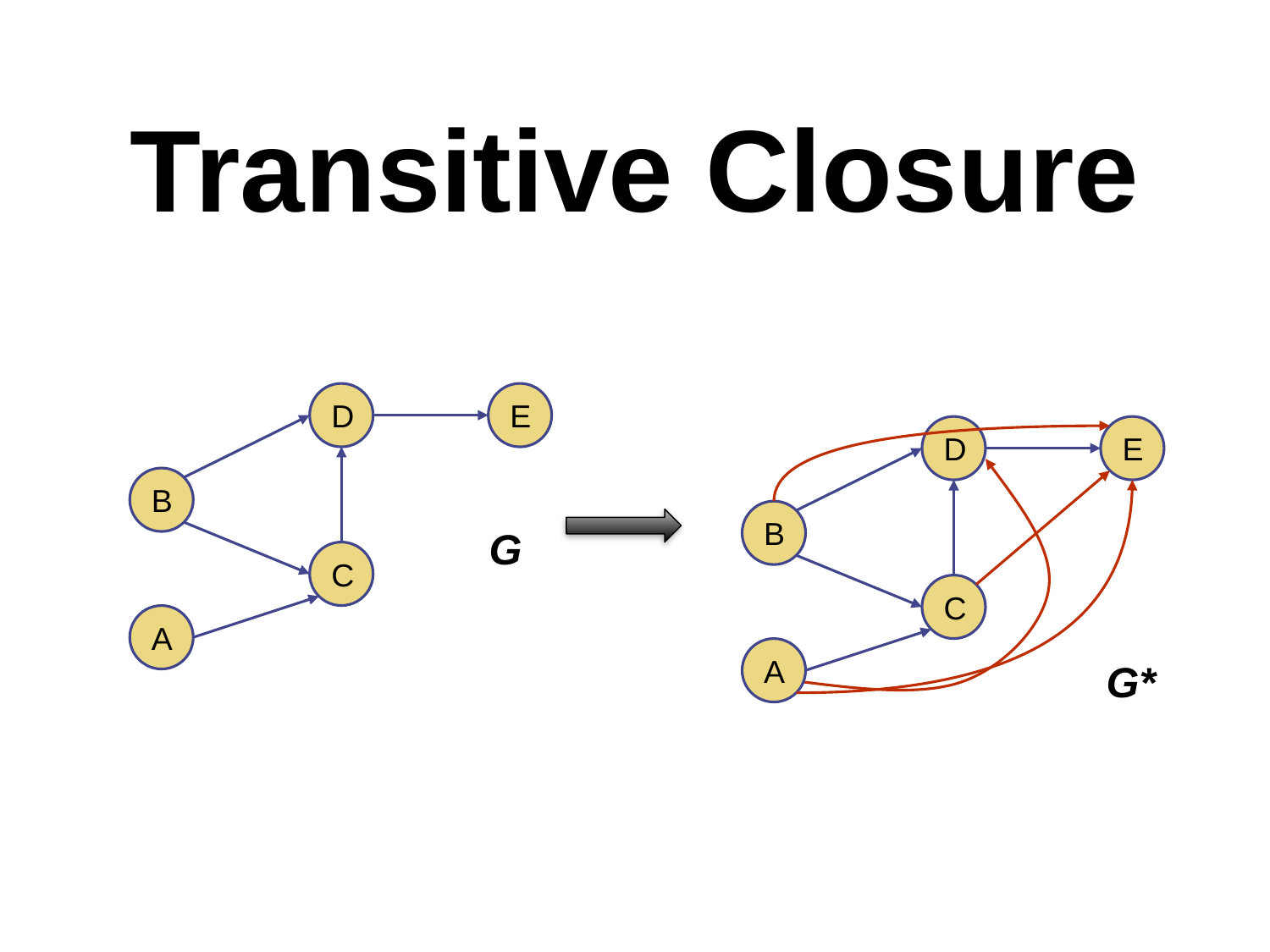

# Transitive Closure
D
E
D
E

B
B

G
C
C
A
A
G*